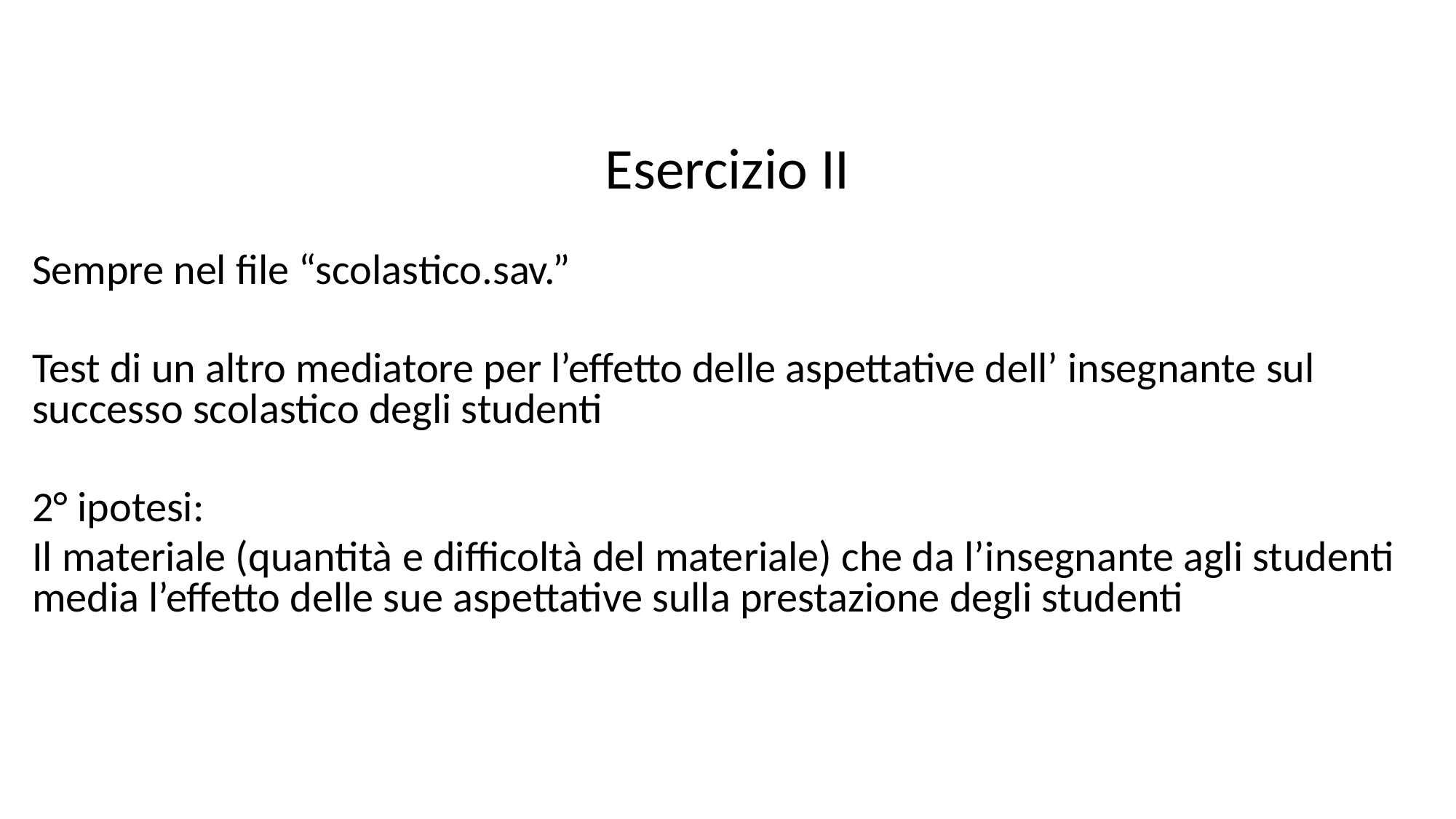

Esercizio II
Sempre nel file “scolastico.sav.”

Test di un altro mediatore per l’effetto delle aspettative dell’ insegnante sul successo scolastico degli studenti

2° ipotesi:
Il materiale (quantità e difficoltà del materiale) che da l’insegnante agli studenti media l’effetto delle sue aspettative sulla prestazione degli studenti